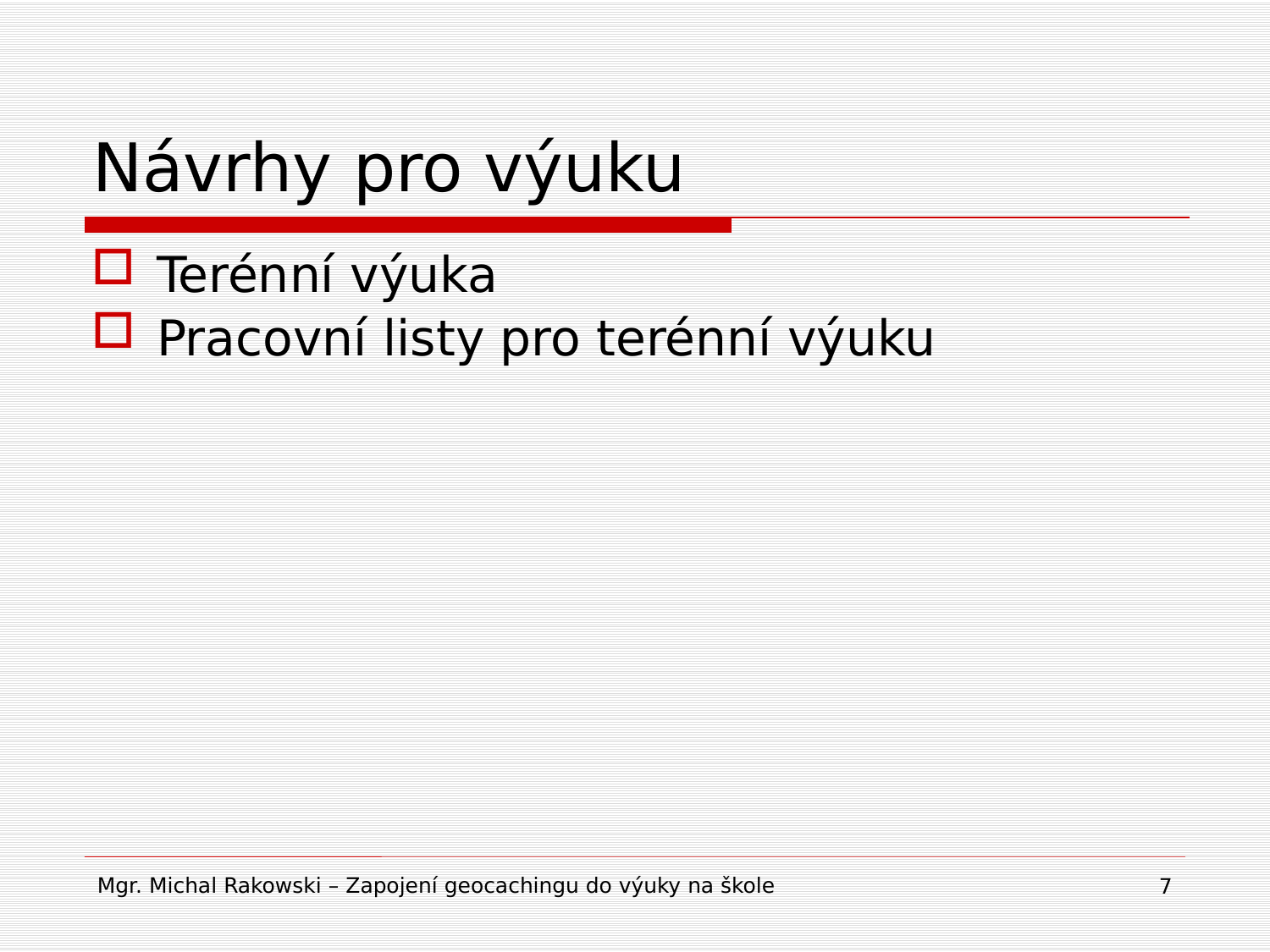

# Návrhy pro výuku
Terénní výuka
Pracovní listy pro terénní výuku
Mgr. Michal Rakowski – Zapojení geocachingu do výuky na škole
7